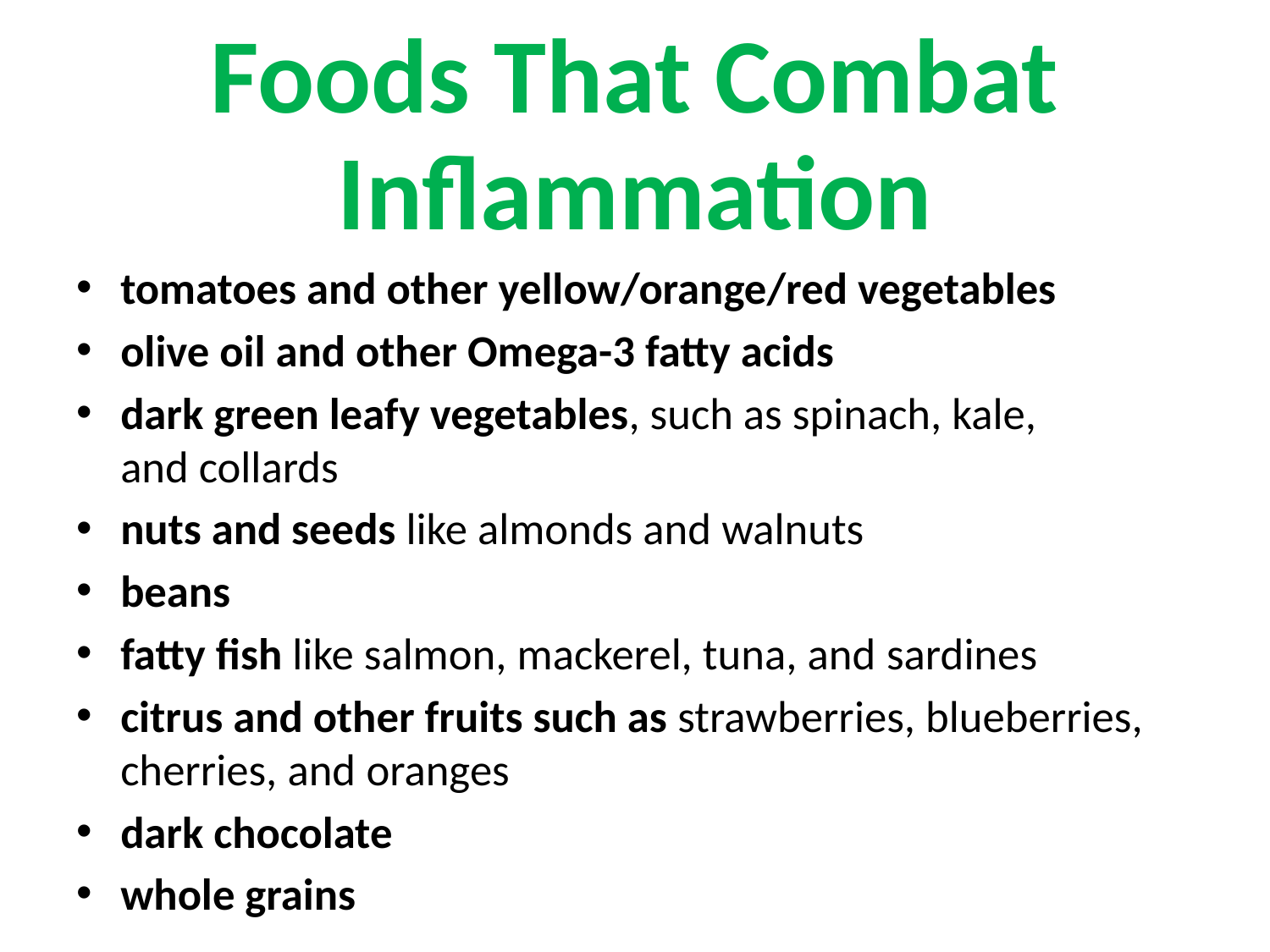

# Foods That Combat Inflammation
tomatoes and other yellow/orange/red vegetables
olive oil and other Omega-3 fatty acids
dark green leafy vegetables, such as spinach, kale, and collards
nuts and seeds like almonds and walnuts
beans
fatty fish like salmon, mackerel, tuna, and sardines
citrus and other fruits such as strawberries, blueberries, cherries, and oranges
dark chocolate
whole grains